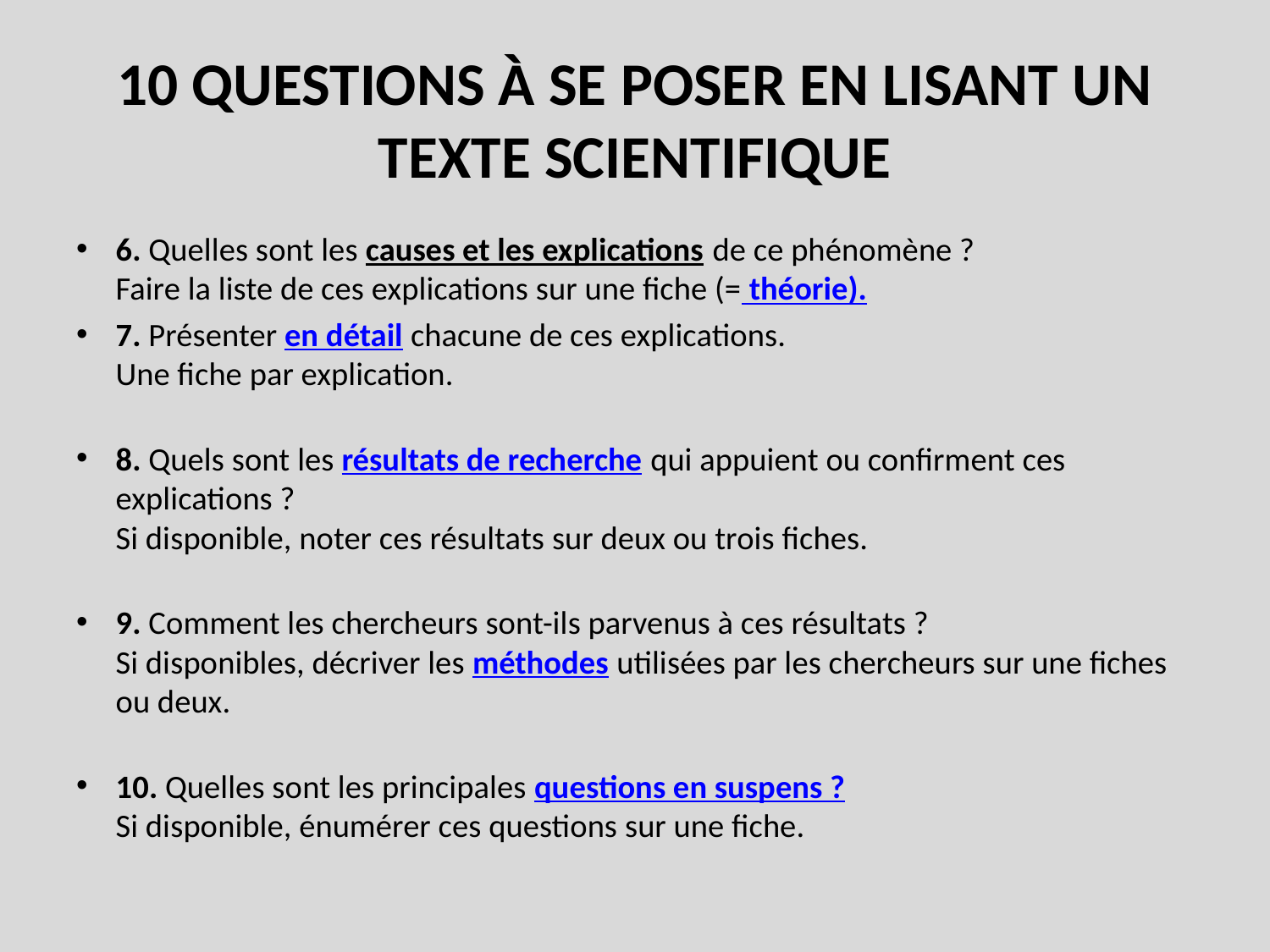

# 10 QUESTIONS À SE POSER EN LISANT UN TEXTE SCIENTIFIQUE
6. Quelles sont les causes et les explications de ce phénomène ?
Faire la liste de ces explications sur une fiche (= théorie).
7. Présenter en détail chacune de ces explications.
Une fiche par explication.
8. Quels sont les résultats de recherche qui appuient ou confirment ces explications ?
Si disponible, noter ces résultats sur deux ou trois fiches.
9. Comment les chercheurs sont-ils parvenus à ces résultats ?
Si disponibles, décriver les méthodes utilisées par les chercheurs sur une fiches ou deux.
10. Quelles sont les principales questions en suspens ?
Si disponible, énumérer ces questions sur une fiche.